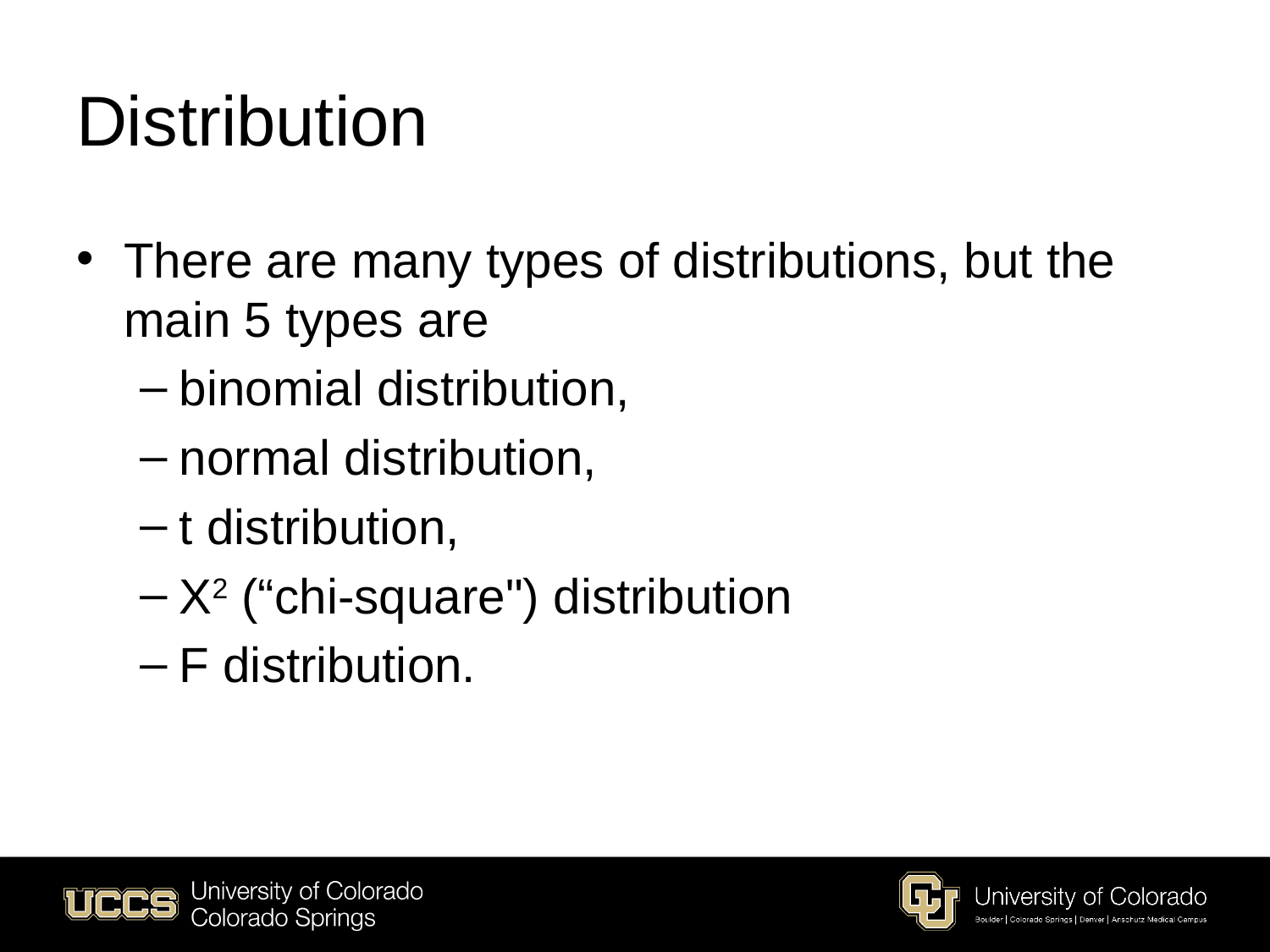

# Distribution
There are many types of distributions, but the main 5 types are
binomial distribution,
normal distribution,
t distribution,
X2 (“chi-square") distribution
F distribution.